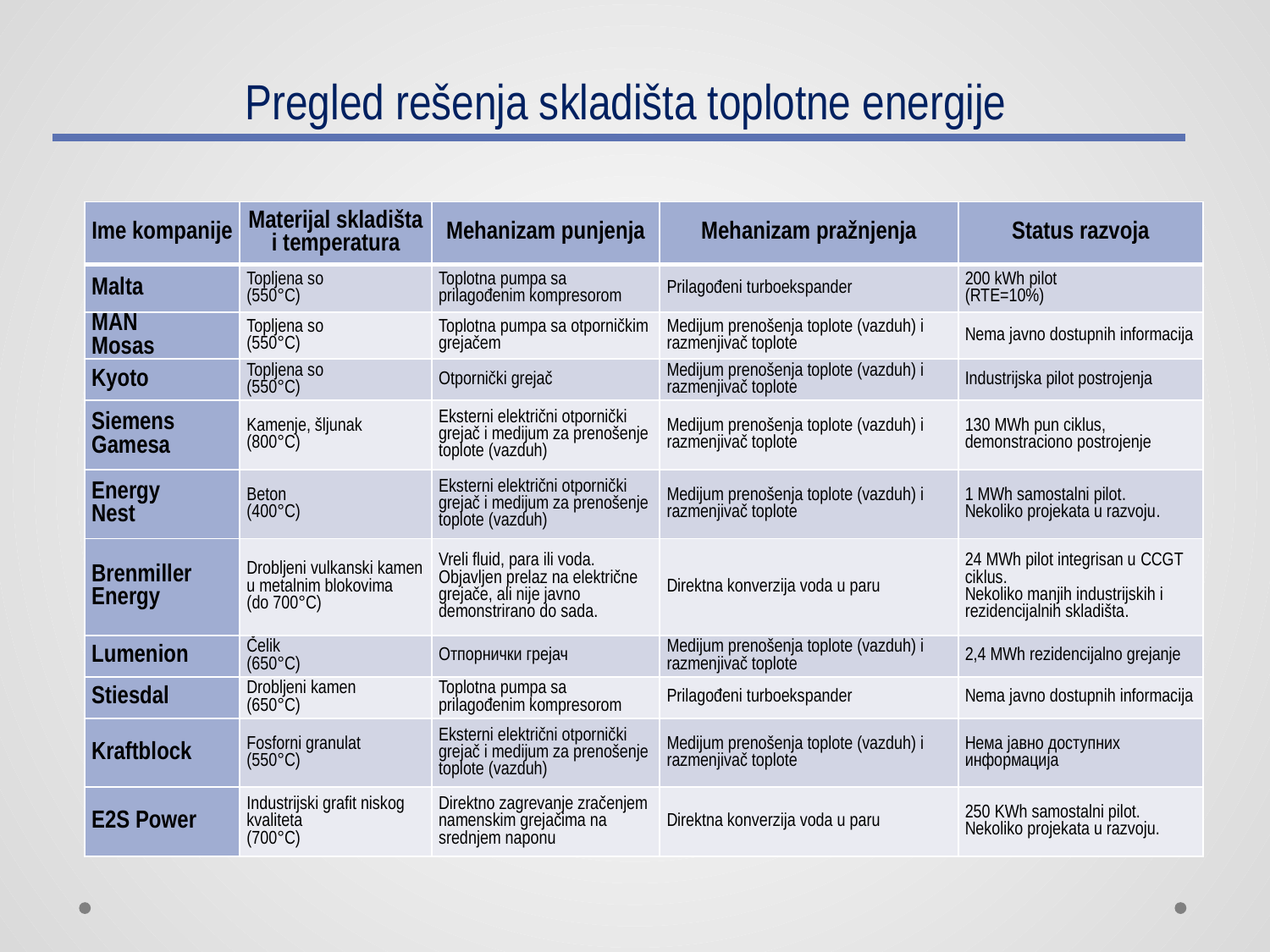

# Pregled rešenja skladišta toplotne energije
| Ime kompanije | Materijal skladišta i temperatura | Mehanizam punjenja | Mehanizam pražnjenja | Status razvoja |
| --- | --- | --- | --- | --- |
| Malta | Topljena so (550°C) | Toplotna pumpa sa prilagođenim kompresorom | Prilagođeni turboekspander | 200 kWh pilot (RTE=10%) |
| MAN Mosas | Topljena so (550°C) | Toplotna pumpa sa otporničkim grejačem | Medijum prenošenja toplote (vazduh) i razmenjivač toplote | Nema javno dostupnih informacija |
| Kyoto | Topljena so (550°C) | Otpornički grejač | Medijum prenošenja toplote (vazduh) i razmenjivač toplote | Industrijska pilot postrojenja |
| Siemens Gamesa | Kamenje, šljunak (800°C) | Eksterni električni otpornički grejač i medijum za prenošenje toplote (vazduh) | Medijum prenošenja toplote (vazduh) i razmenjivač toplote | 130 МWh pun ciklus, demonstraciono postrojenje |
| Energy Nest | Beton (400°C) | Eksterni električni otpornički grejač i medijum za prenošenje toplote (vazduh) | Medijum prenošenja toplote (vazduh) i razmenjivač toplote | 1 МWh samostalni pilot. Nekoliko projekata u razvoju. |
| Brenmiller Energy | Drobljeni vulkanski kamen u metalnim blokovima (do 700°C) | Vreli fluid, para ili voda. Objavljen prelaz na električne grejače, ali nije javno demonstrirano do sada. | Direktna konverzija voda u paru | 24 МWh pilot integrisan u CCGT ciklus. Nekoliko manjih industrijskih i rezidencijalnih skladišta. |
| Lumenion | Čelik (650°C) | Отпорнички грејач | Medijum prenošenja toplote (vazduh) i razmenjivač toplote | 2,4 МWh rezidencijalno grejanje |
| Stiesdal | Drobljeni kamen (650°C) | Toplotna pumpa sa prilagođenim kompresorom | Prilagođeni turboekspander | Nema javno dostupnih informacija |
| Kraftblock | Fosforni granulat (550°C) | Eksterni električni otpornički grejač i medijum za prenošenje toplote (vazduh) | Medijum prenošenja toplote (vazduh) i razmenjivač toplote | Нема јавно доступних информација |
| E2S Power | Industrijski grafit niskog kvaliteta (700°C) | Direktno zagrevanje zračenjem namenskim grejačima na srednjem naponu | Direktna konverzija voda u paru | 250 KWh samostalni pilot. Nekoliko projekata u razvoju. |